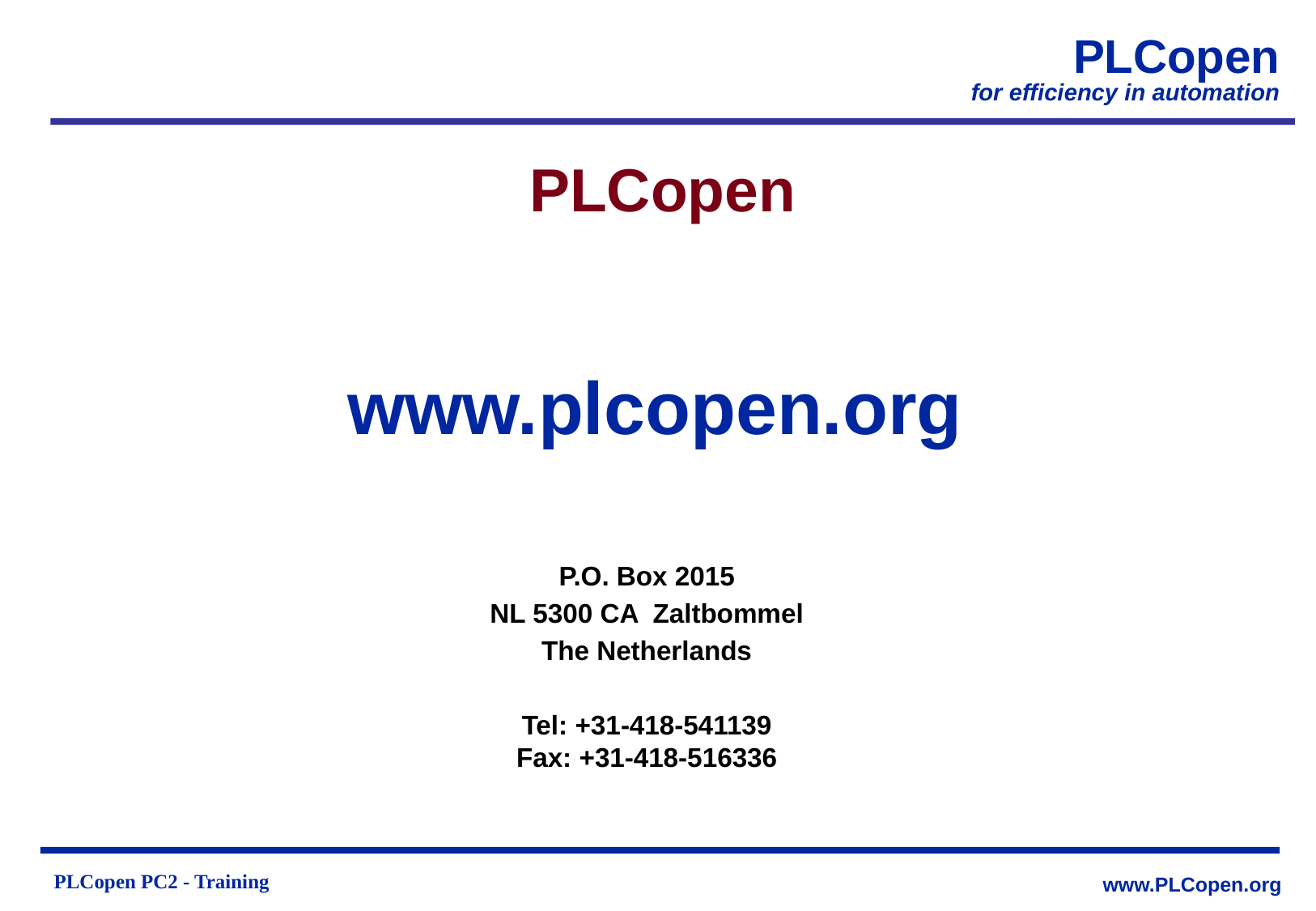

# PLCopen

www.plcopen.org
P.O. Box 2015
NL 5300 CA  Zaltbommel
The Netherlands

Tel: +31-418-541139
Fax: +31-418-516336

PLCopen PC2 - Training